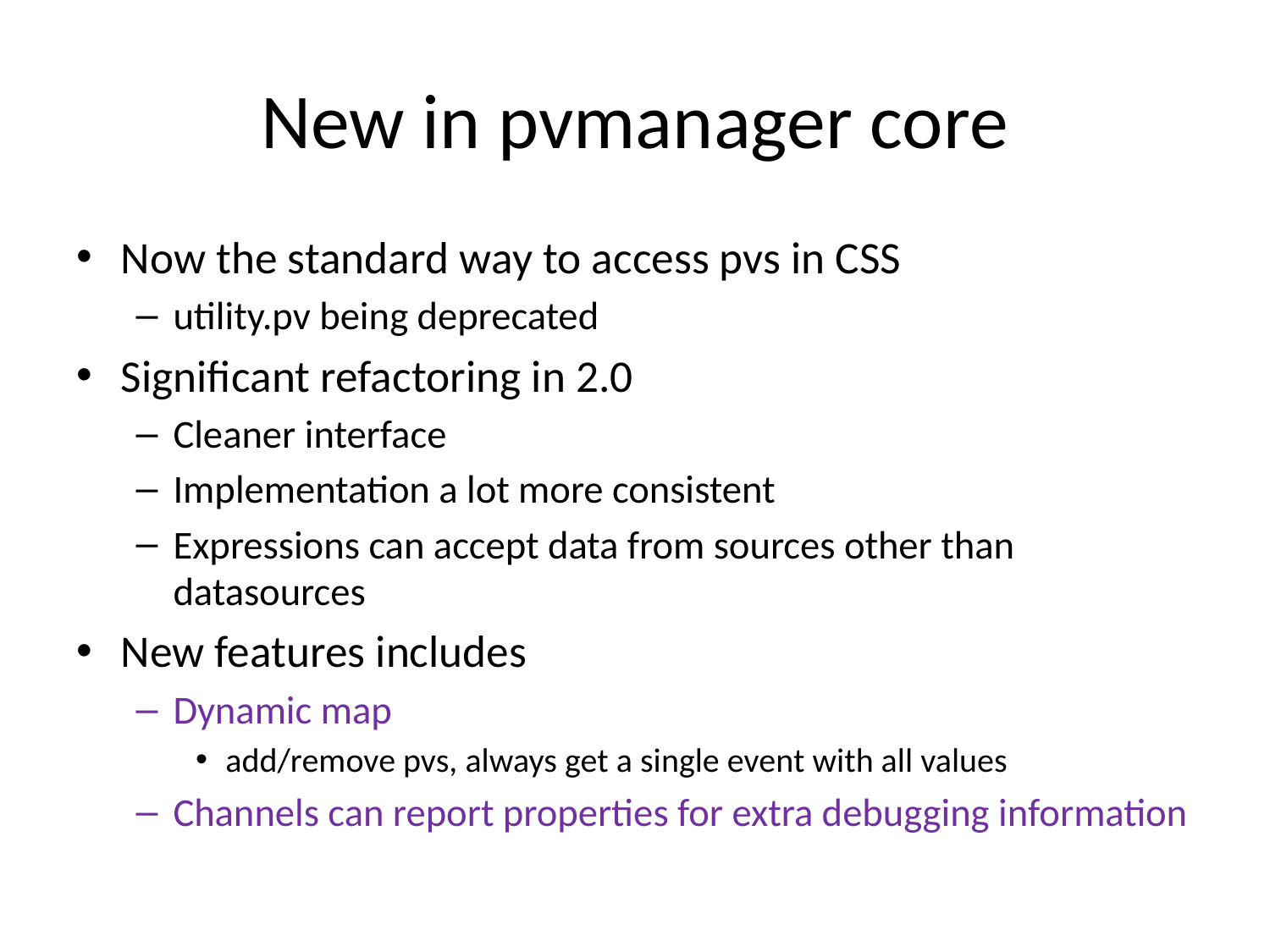

# New in pvmanager core
Now the standard way to access pvs in CSS
utility.pv being deprecated
Significant refactoring in 2.0
Cleaner interface
Implementation a lot more consistent
Expressions can accept data from sources other than datasources
New features includes
Dynamic map
add/remove pvs, always get a single event with all values
Channels can report properties for extra debugging information